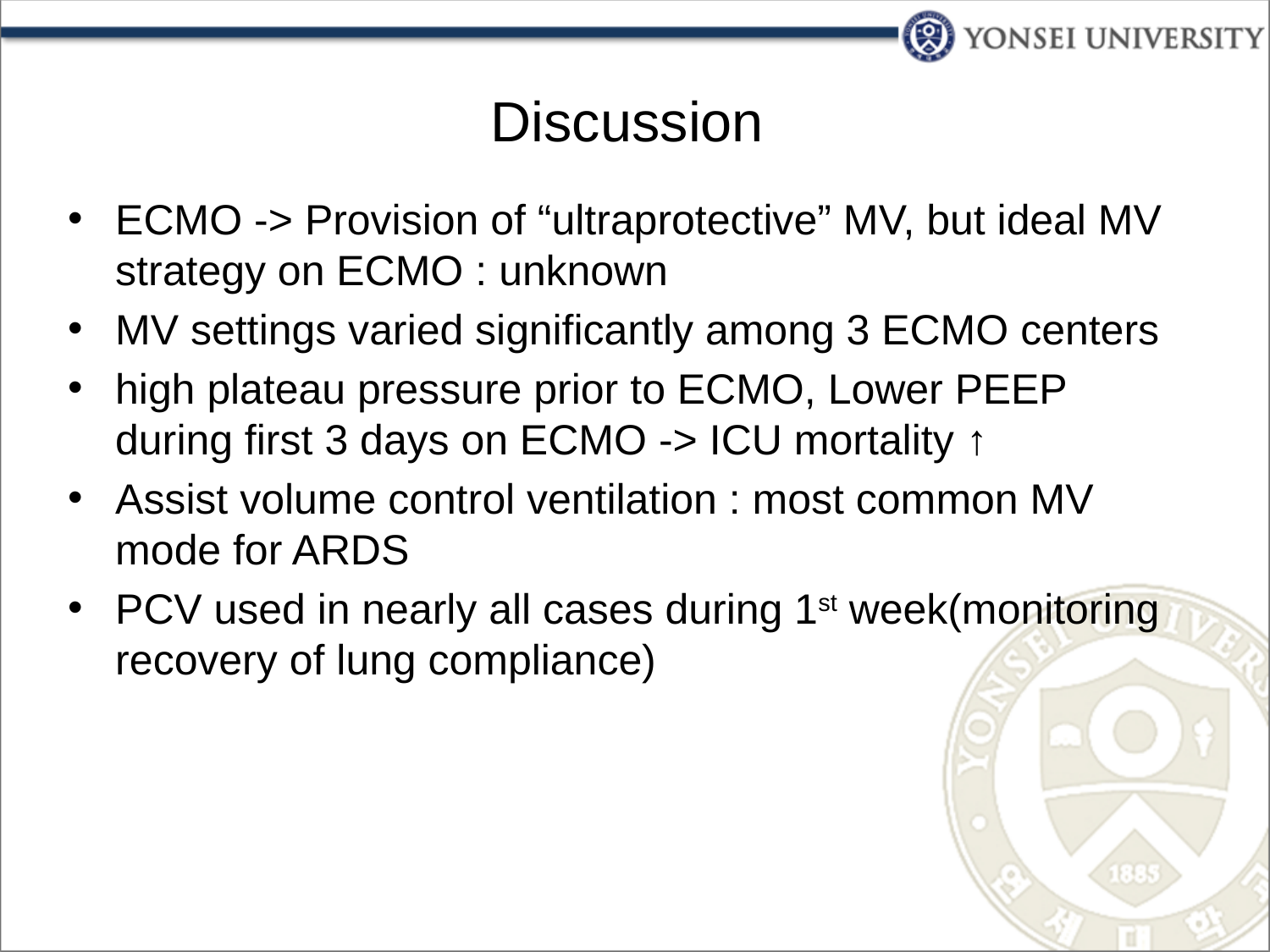

# Discussion
ECMO -> Provision of “ultraprotective” MV, but ideal MV strategy on ECMO : unknown
MV settings varied significantly among 3 ECMO centers
high plateau pressure prior to ECMO, Lower PEEP during first 3 days on ECMO -> ICU mortality ↑
Assist volume control ventilation : most common MV mode for ARDS
PCV used in nearly all cases during 1st week(monitoring recovery of lung compliance)